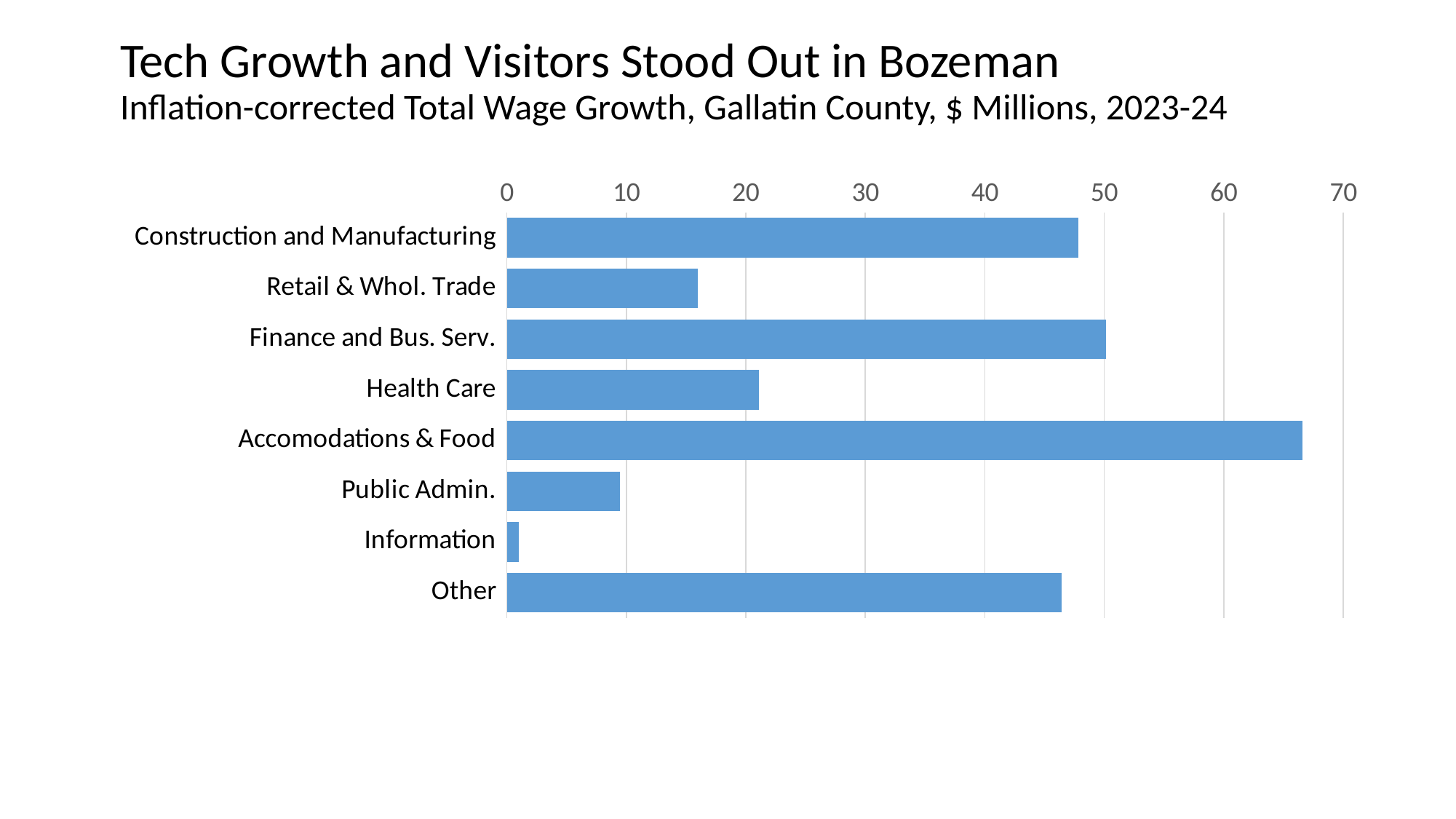

# Tech Growth and Visitors Stood Out in Bozeman Inflation-corrected Total Wage Growth, Gallatin County, $ Millions, 2023-24

### Chart

| Category | Series 1 |
|---|---|
| Construction and Manufacturing | 47.80394828757855 |
| Retail & Whol. Trade | 15.99861146998748 |
| Finance and Bus. Serv. | 50.16638874678059 |
| Health Care | 21.072417080334844 |
| Accomodations & Food | 66.56292629578019 |
| Public Admin. | 9.467878986078787 |
| Information | 0.9869437195663266 |
| Other | 46.40314068067522 |